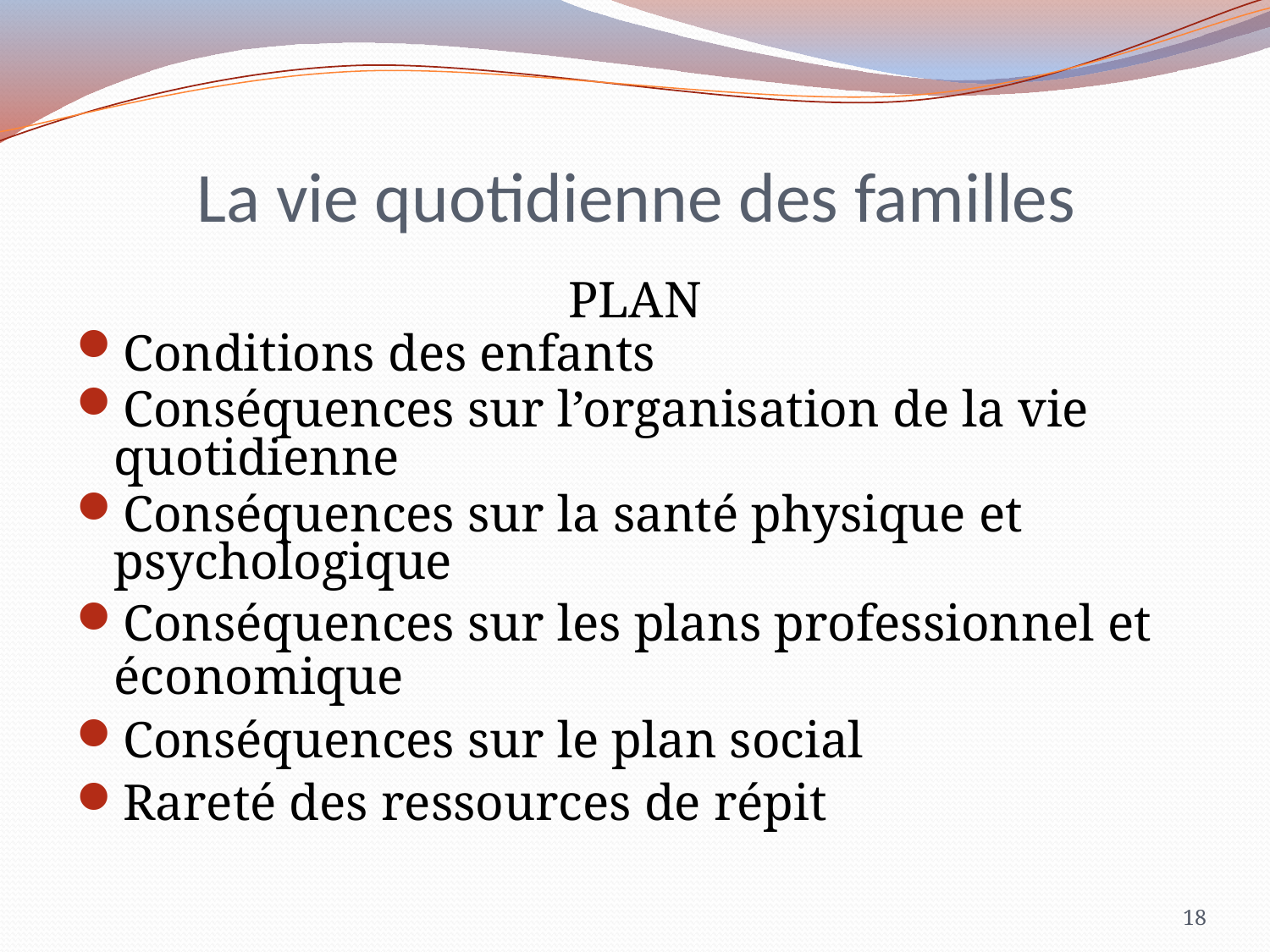

# La vie quotidienne des familles
PLAN
Conditions des enfants
Conséquences sur l’organisation de la vie quotidienne
Conséquences sur la santé physique et psychologique
Conséquences sur les plans professionnel et économique
Conséquences sur le plan social
Rareté des ressources de répit
18